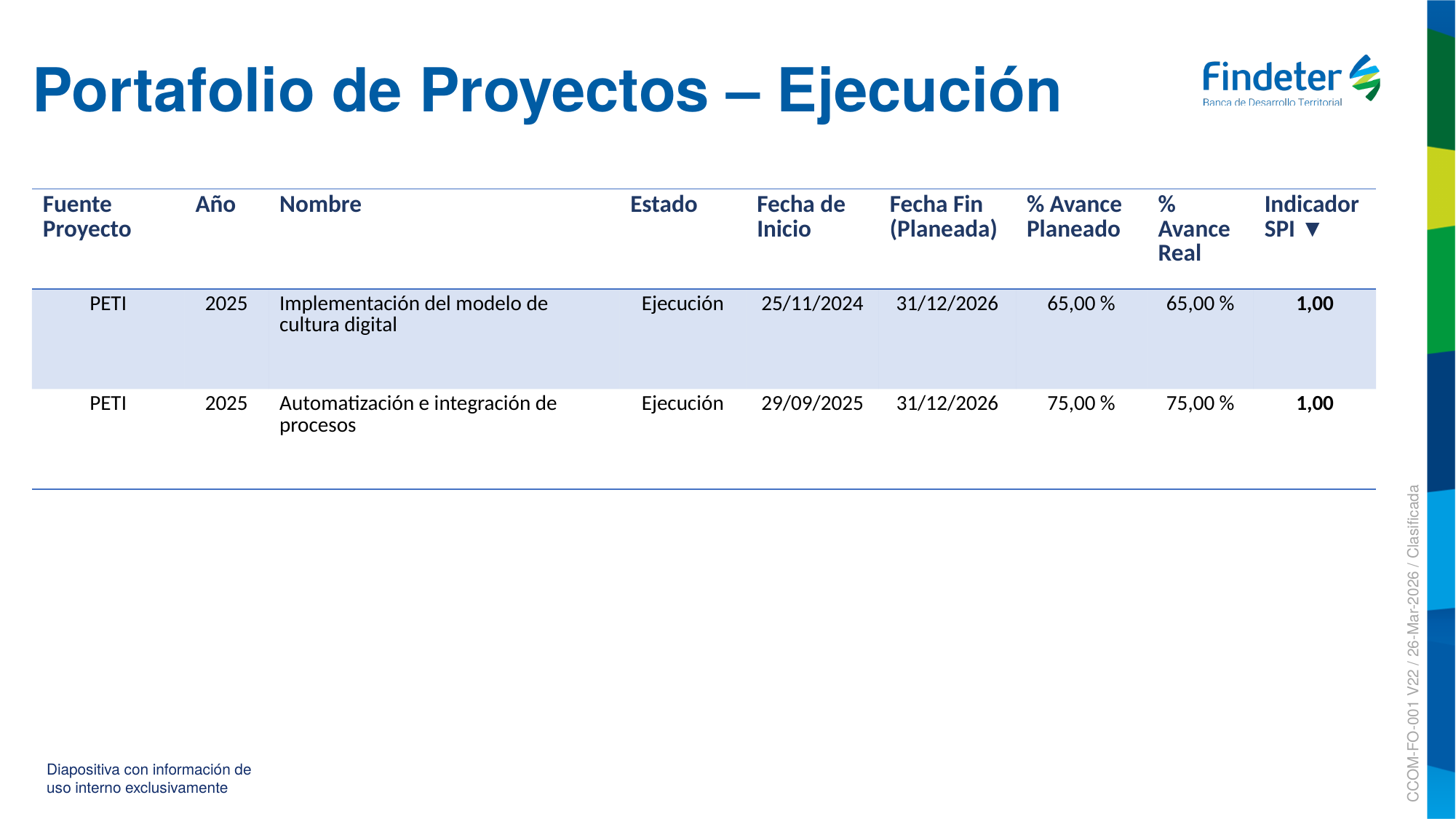

Portafolio de Proyectos – Ejecución
| Fuente Proyecto | Año | Nombre | Estado | Fecha de Inicio | Fecha Fin (Planeada) | % Avance Planeado | % Avance Real | Indicador SPI ▼ |
| --- | --- | --- | --- | --- | --- | --- | --- | --- |
| PETI | 2025 | Implementación del modelo de cultura digital | Ejecución | 25/11/2024 | 31/12/2026 | 65,00 % | 65,00 % | 1,00 |
| PETI | 2025 | Automatización e integración de procesos | Ejecución | 29/09/2025 | 31/12/2026 | 75,00 % | 75,00 % | 1,00 |